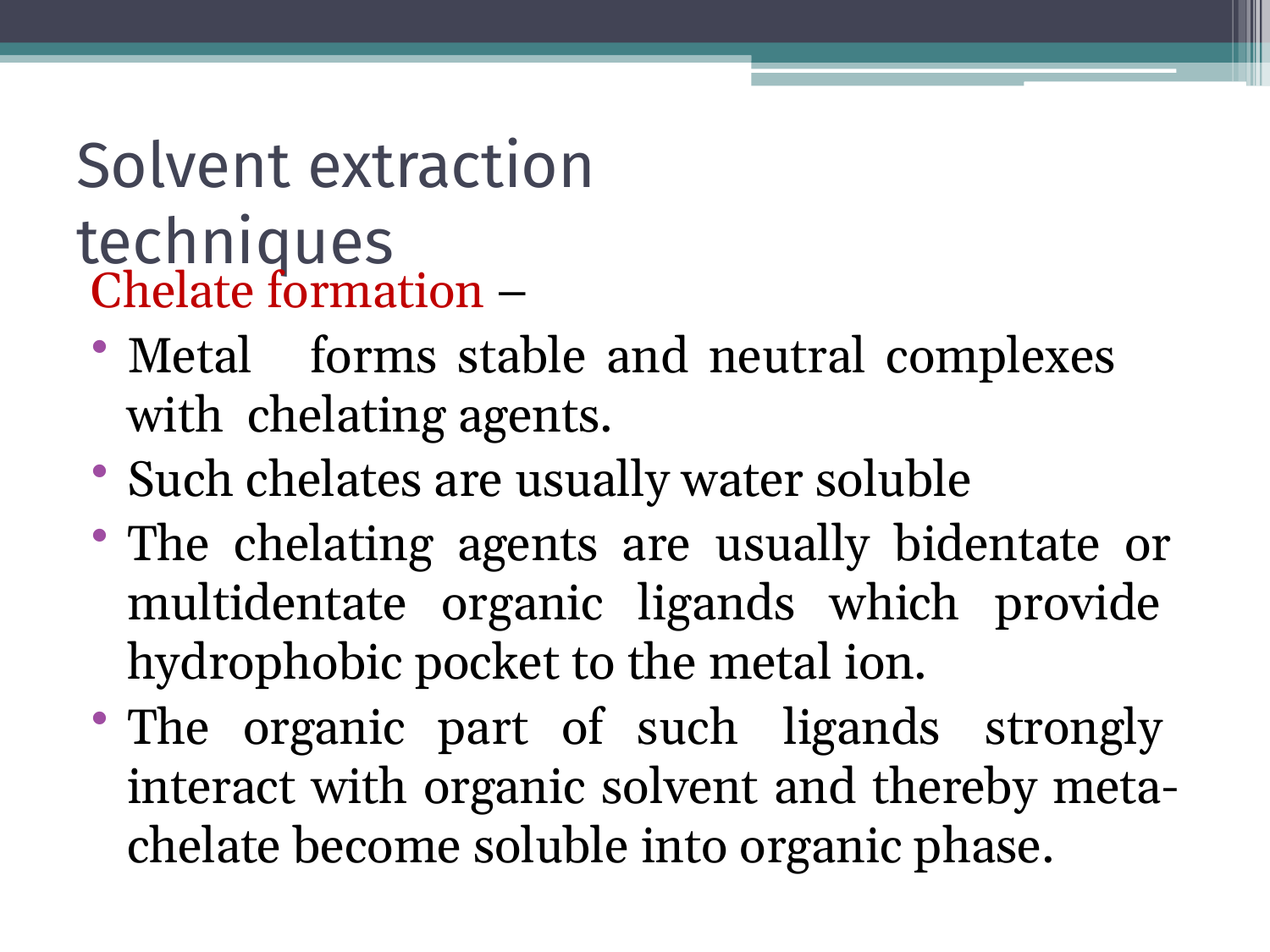

# Solvent extraction techniques
Chelate formation –
Metal	forms	stable	and	neutral	complexes	with  chelating agents.
Such chelates are usually water soluble
The chelating agents are usually bidentate or  multidentate organic ligands which provide  hydrophobic pocket to the metal ion.
The organic part of such ligands strongly  interact with organic solvent and thereby meta-  chelate become soluble into organic phase.